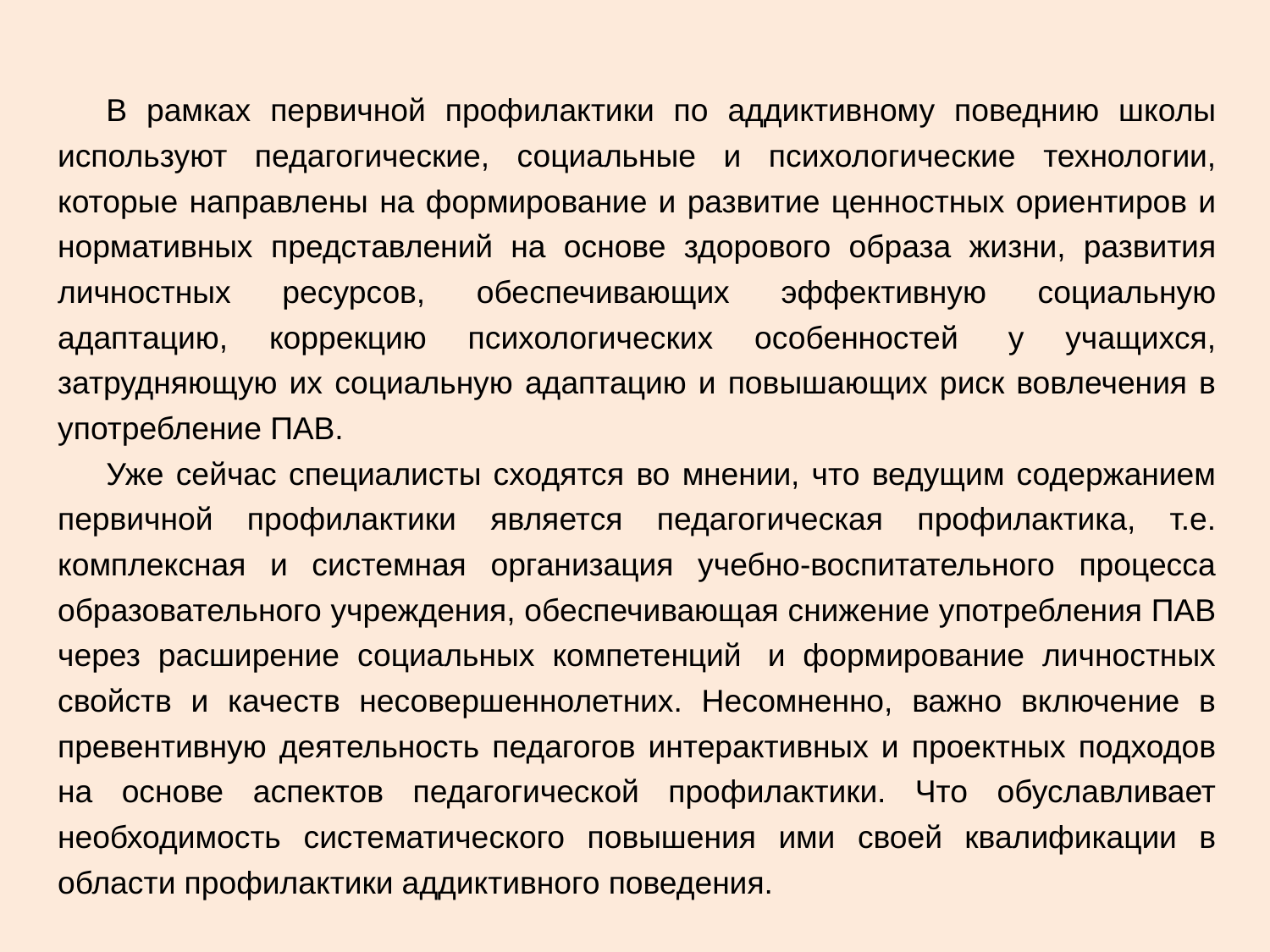

В рамках первичной профилактики по аддиктивному поведнию школы используют педагогические, социальные и психологические технологии, которые направлены на формирование и развитие ценностных ориентиров и нормативных представлений на основе здорового образа жизни, развития личностных ресурсов, обеспечивающих эффективную социальную адаптацию, коррекцию психологических особенностей  у учащихся, затрудняющую их социальную адаптацию и повышающих риск вовлечения в употребление ПАВ.
Уже сейчас специалисты сходятся во мнении, что ведущим содержанием первичной профилактики является педагогическая профилактика, т.е. комплексная и системная организация учебно-воспитательного процесса образовательного учреждения, обеспечивающая снижение употребления ПАВ через расширение социальных компетенций  и формирование личностных свойств и качеств несовершеннолетних. Несомненно, важно включение в превентивную деятельность педагогов интерактивных и проектных подходов на основе аспектов педагогической профилактики. Что обуславливает необходимость систематического повышения ими своей квалификации в области профилактики аддиктивного поведения.